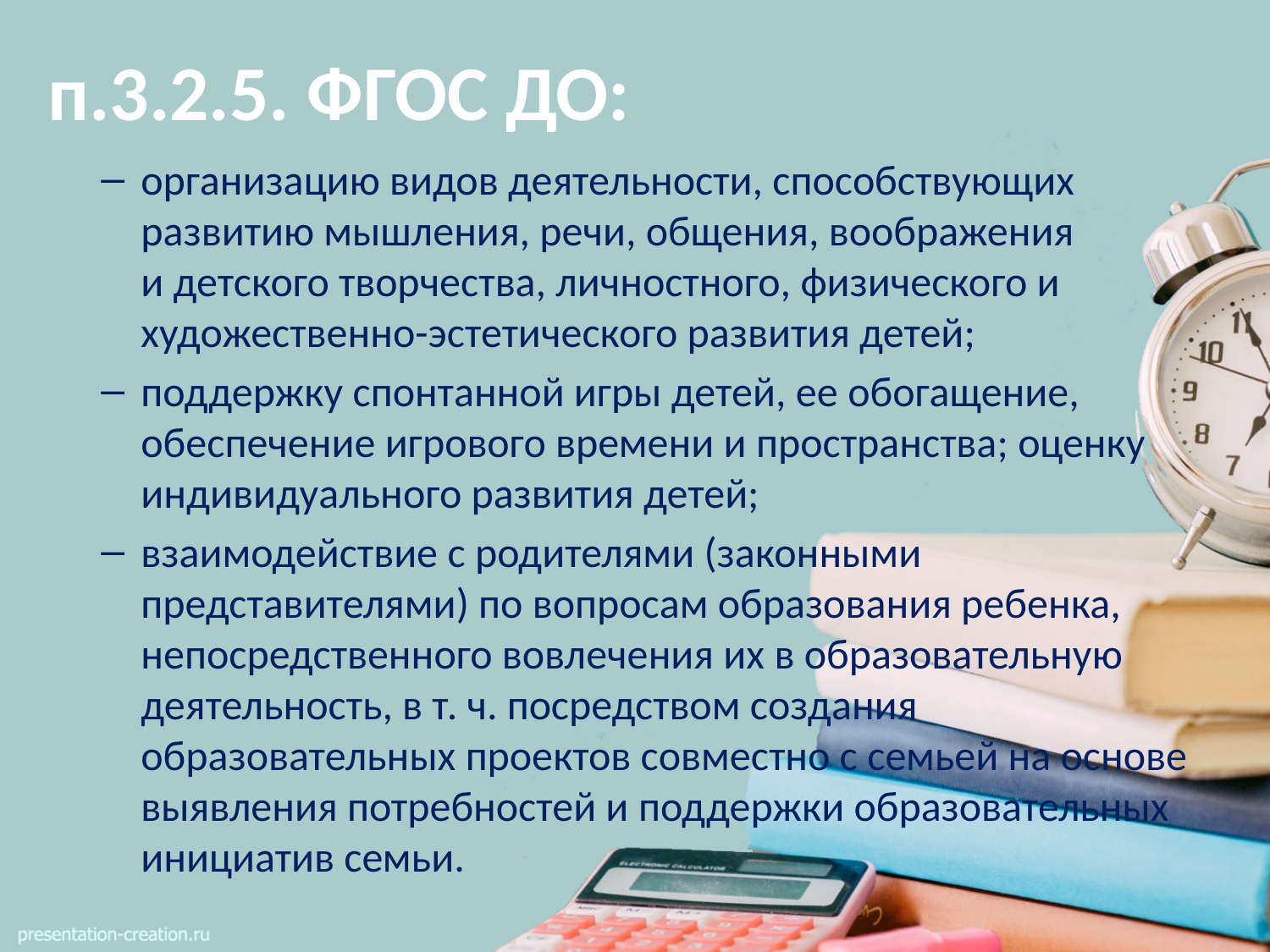

# п.3.2.5. ФГОС ДО:
организацию видов деятельности, способствующих развитию мышления, речи, общения, воображения и детского творчества, личностного, физического и  художественно-эстетического развития детей;
поддержку спонтанной игры детей, ее обогащение, обеспечение игрового времени и пространства; оценку индивидуального развития детей;
взаимодействие с родителями (законными представителями) по вопросам образования ребенка, непосредственного вовлечения их в образовательную деятельность, в т. ч. посредством создания образовательных проектов совместно с семьей на основе выявления потребностей и поддержки образовательных инициатив семьи.